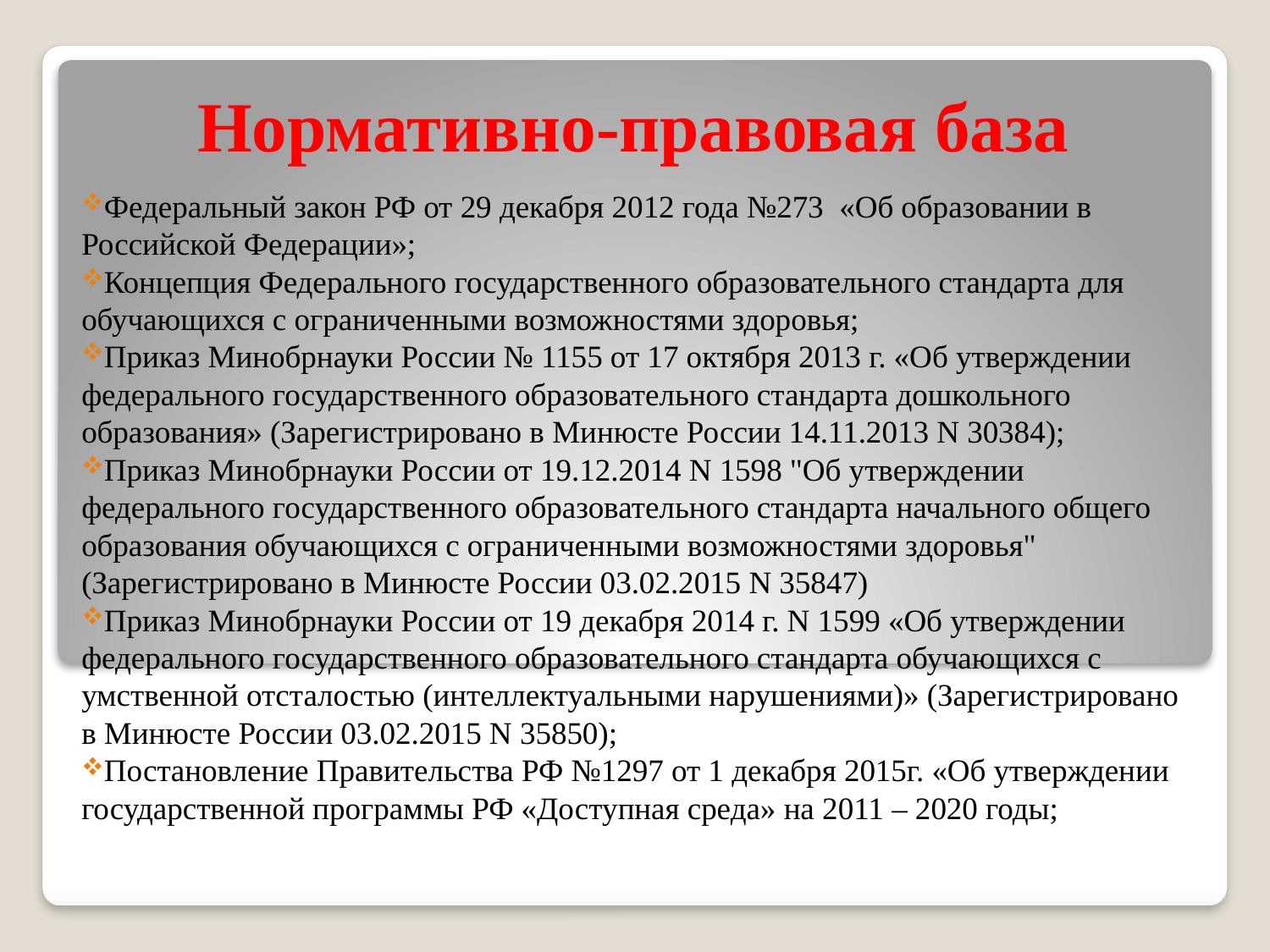

# Нормативно-правовая база
Федеральный закон РФ от 29 декабря 2012 года №273  «Об образовании в Российской Федерации»;
Концепция Федерального государственного образовательного стандарта для обучающихся с ограниченными возможностями здоровья;
Приказ Минобрнауки России № 1155 от 17 октября 2013 г. «Об утверждении федерального государственного образовательного стандарта дошкольного образования» (Зарегистрировано в Минюсте России 14.11.2013 N 30384);
Приказ Минобрнауки России от 19.12.2014 N 1598 "Об утверждении федерального государственного образовательного стандарта начального общего образования обучающихся с ограниченными возможностями здоровья" (Зарегистрировано в Минюсте России 03.02.2015 N 35847)
Приказ Минобрнауки России от 19 декабря 2014 г. N 1599 «Об утверждении федерального государственного образовательного стандарта обучающихся с умственной отсталостью (интеллектуальными нарушениями)» (Зарегистрировано в Минюсте России 03.02.2015 N 35850);
Постановление Правительства РФ №1297 от 1 декабря 2015г. «Об утверждении государственной программы РФ «Доступная среда» на 2011 – 2020 годы;